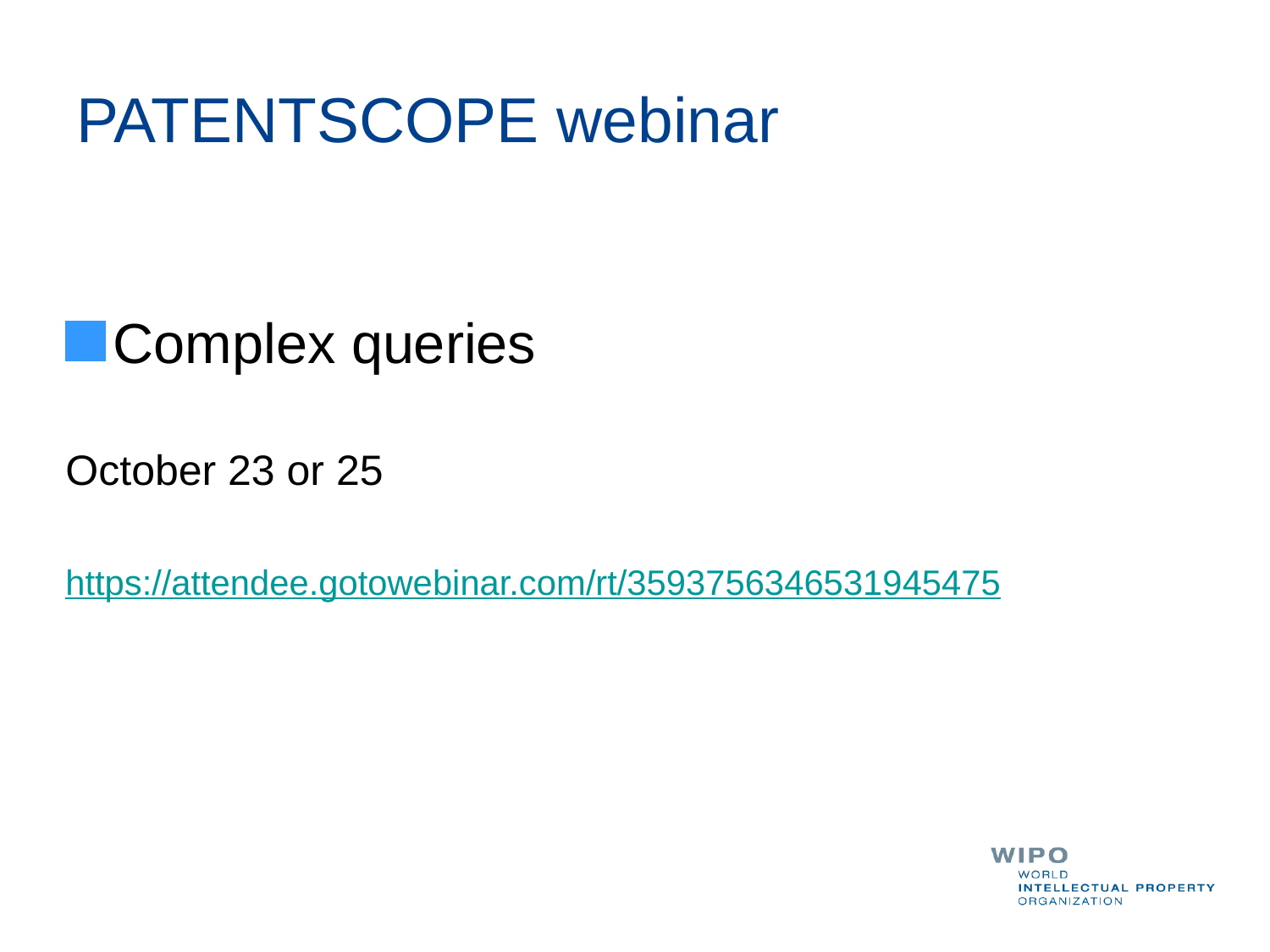

# PATENTSCOPE webinar

Complex queries

October 23 or 25

https://attendee.gotowebinar.com/rt/3593756346531945475